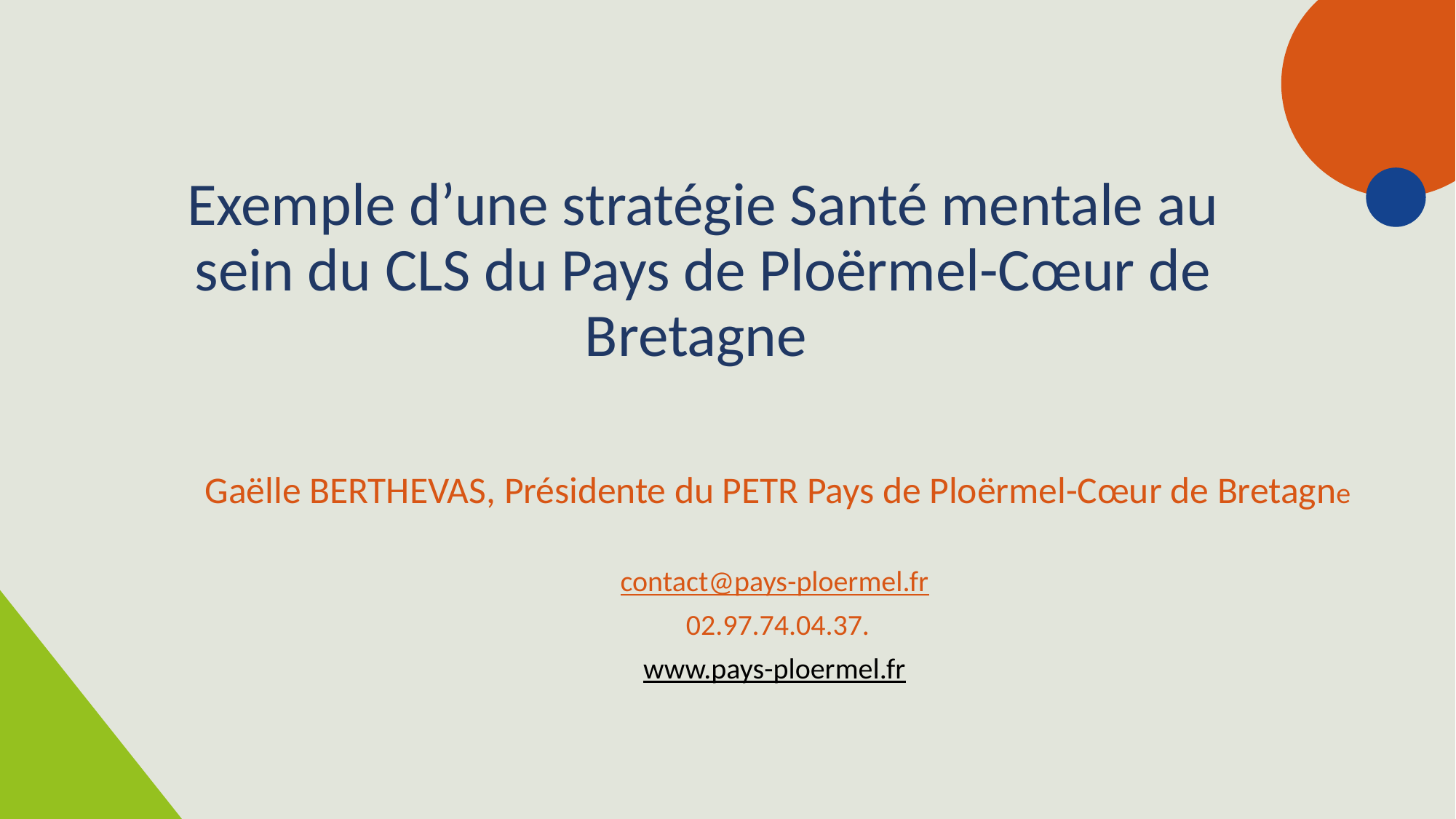

Exemple d’une stratégie Santé mentale au sein du CLS du Pays de Ploërmel-Cœur de Bretagne

Gaëlle BERTHEVAS, Présidente du PETR Pays de Ploërmel-Cœur de Bretagne

contact@pays-ploermel.fr
02.97.74.04.37.
www.pays-ploermel.fr